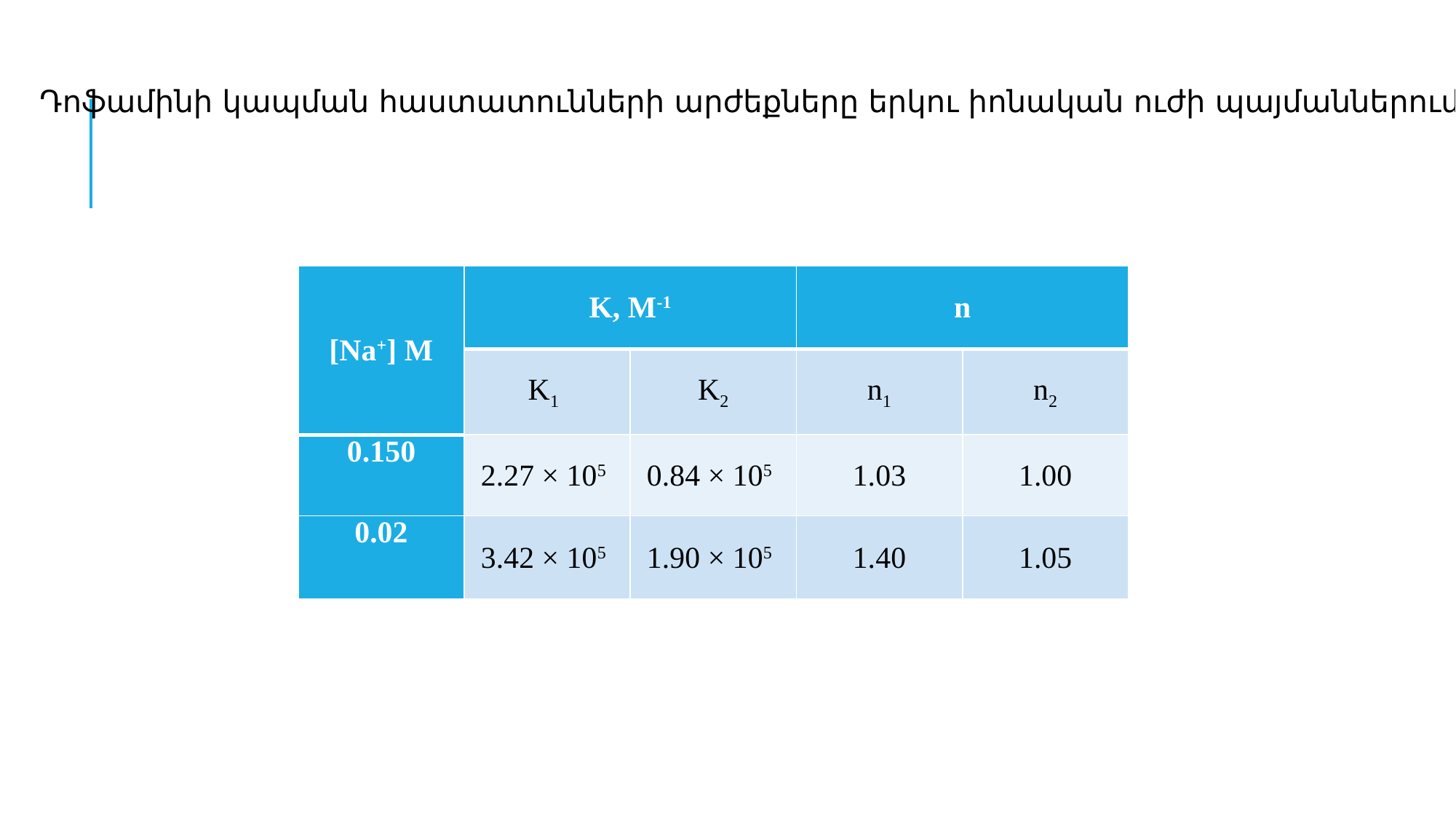

Դոֆամինի կապման հաստատունների արժեքները երկու իոնական ուժի պայմաններում
| [Na+] M | K, M-1 |  | n |  |
| --- | --- | --- | --- | --- |
|  | K1 | K2 | n1 | n2 |
| 0.150 | 2.27 × 105 | 0.84 × 105 | 1.03 | 1.00 |
| 0.02 | 3.42 × 105 | 1.90 × 105 | 1.40 | 1.05 |